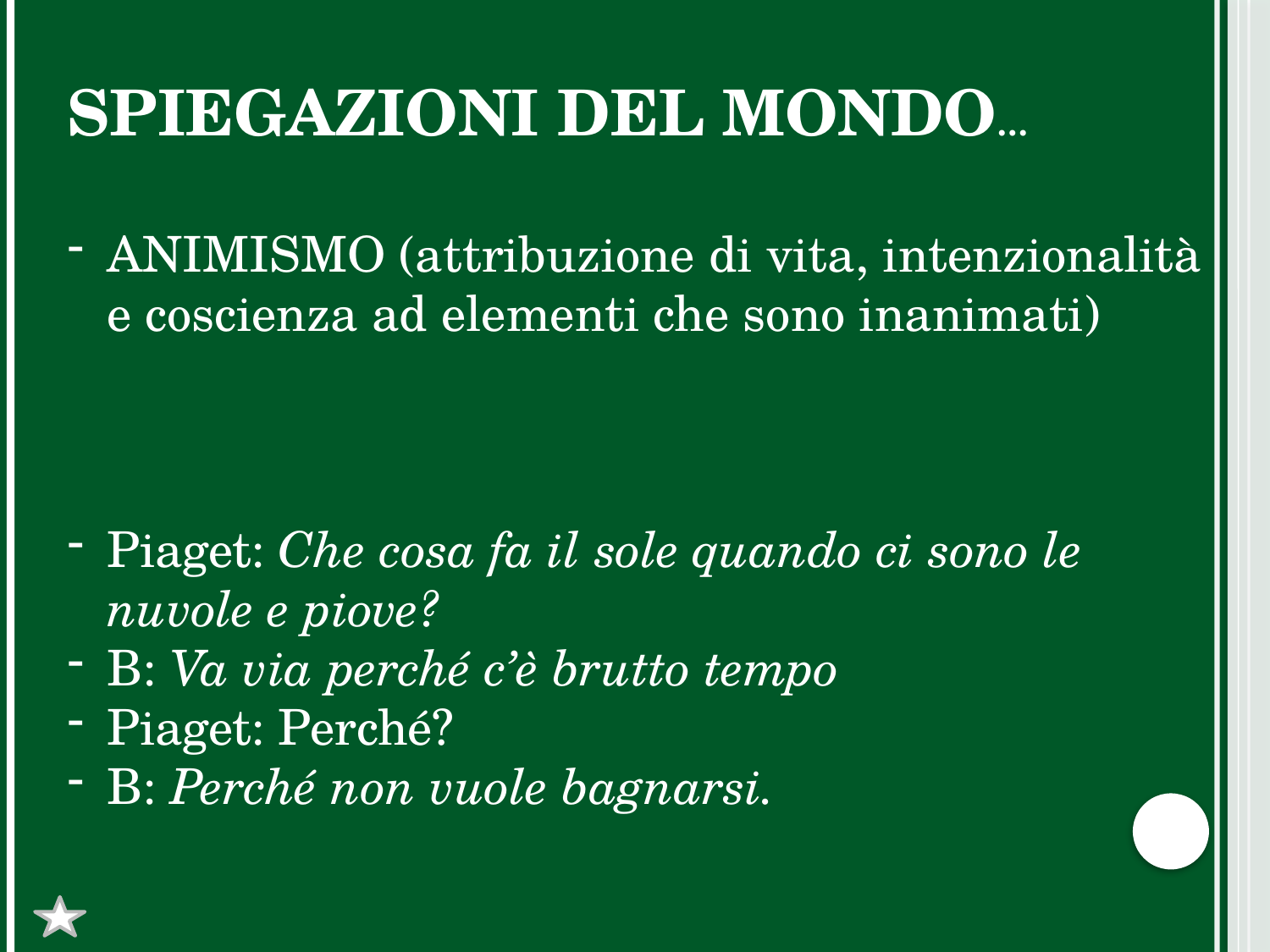

SPIEGAZIONI DEL MONDO…
ANIMISMO (attribuzione di vita, intenzionalità e coscienza ad elementi che sono inanimati)

Piaget: Che cosa fa il sole quando ci sono le nuvole e piove?
B: Va via perché c’è brutto tempo
Piaget: Perché?
B: Perché non vuole bagnarsi.